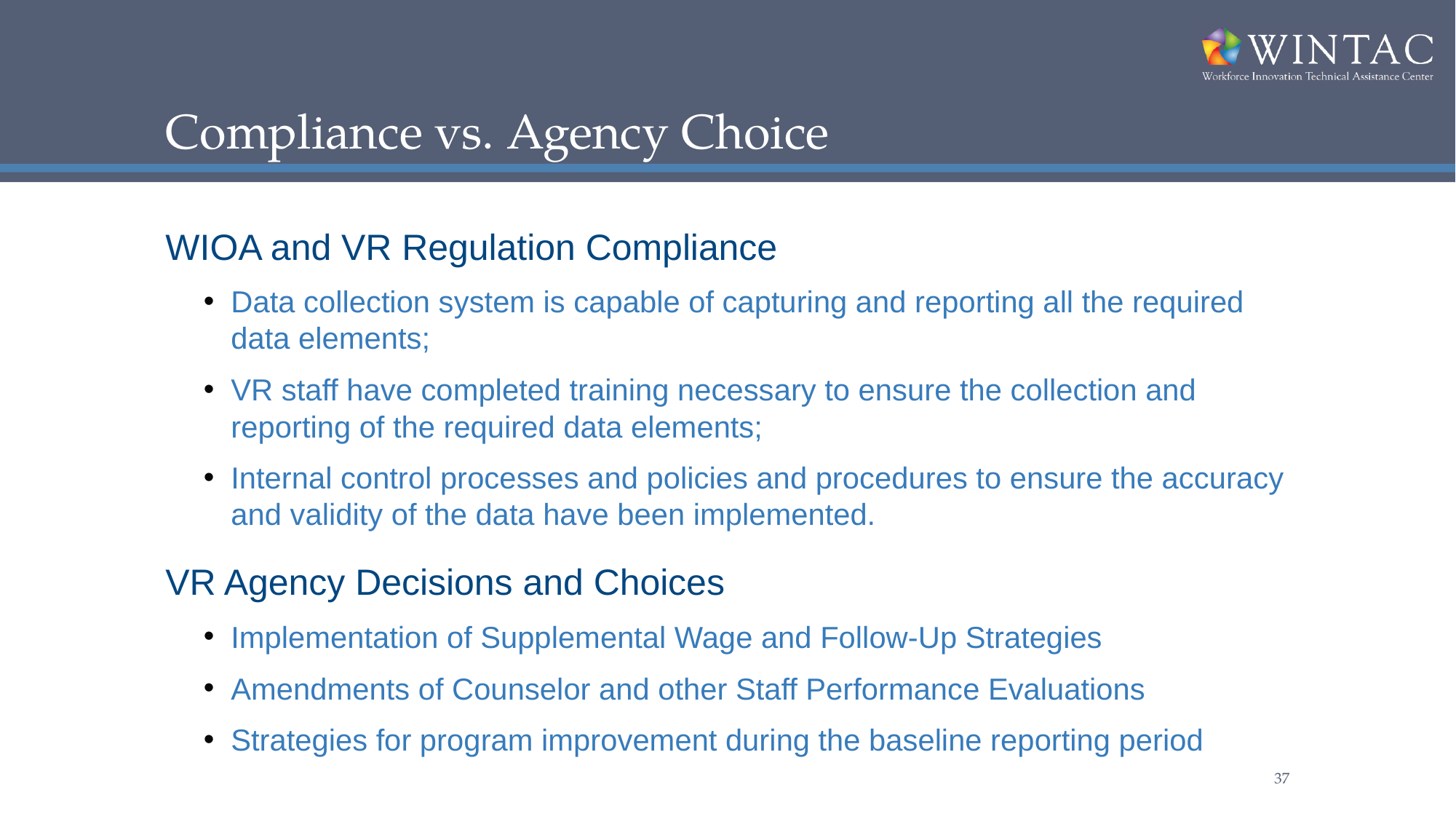

# Compliance vs. Agency Choice
WIOA and VR Regulation Compliance
Data collection system is capable of capturing and reporting all the required data elements;
VR staff have completed training necessary to ensure the collection and reporting of the required data elements;
Internal control processes and policies and procedures to ensure the accuracy and validity of the data have been implemented.
VR Agency Decisions and Choices
Implementation of Supplemental Wage and Follow-Up Strategies
Amendments of Counselor and other Staff Performance Evaluations
Strategies for program improvement during the baseline reporting period

37